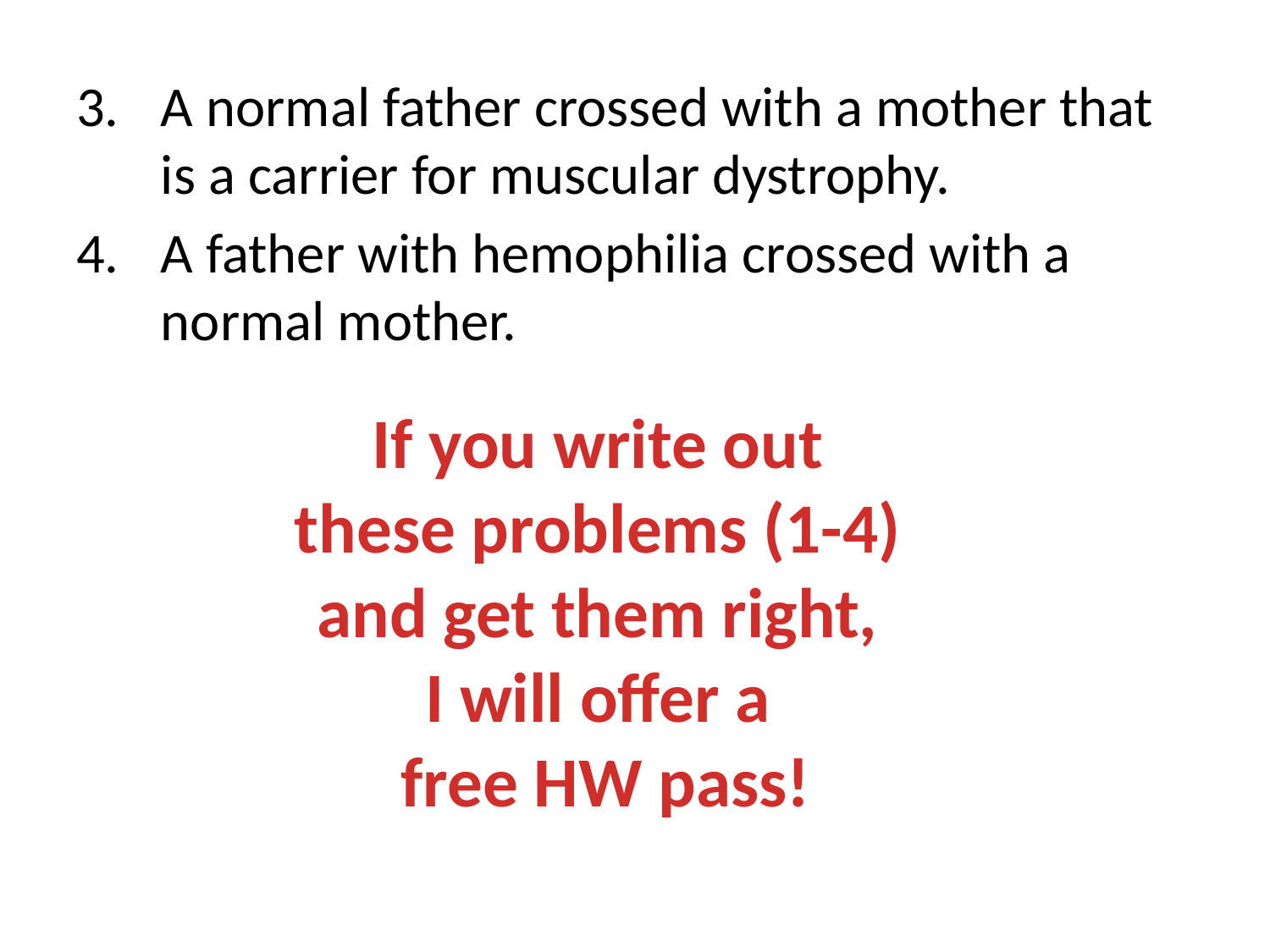

A normal father crossed with a mother that is a carrier for muscular dystrophy.
A father with hemophilia crossed with a  normal mother.
If you write out
these problems (1-4)
and get them right,
I will offer a
free HW pass!